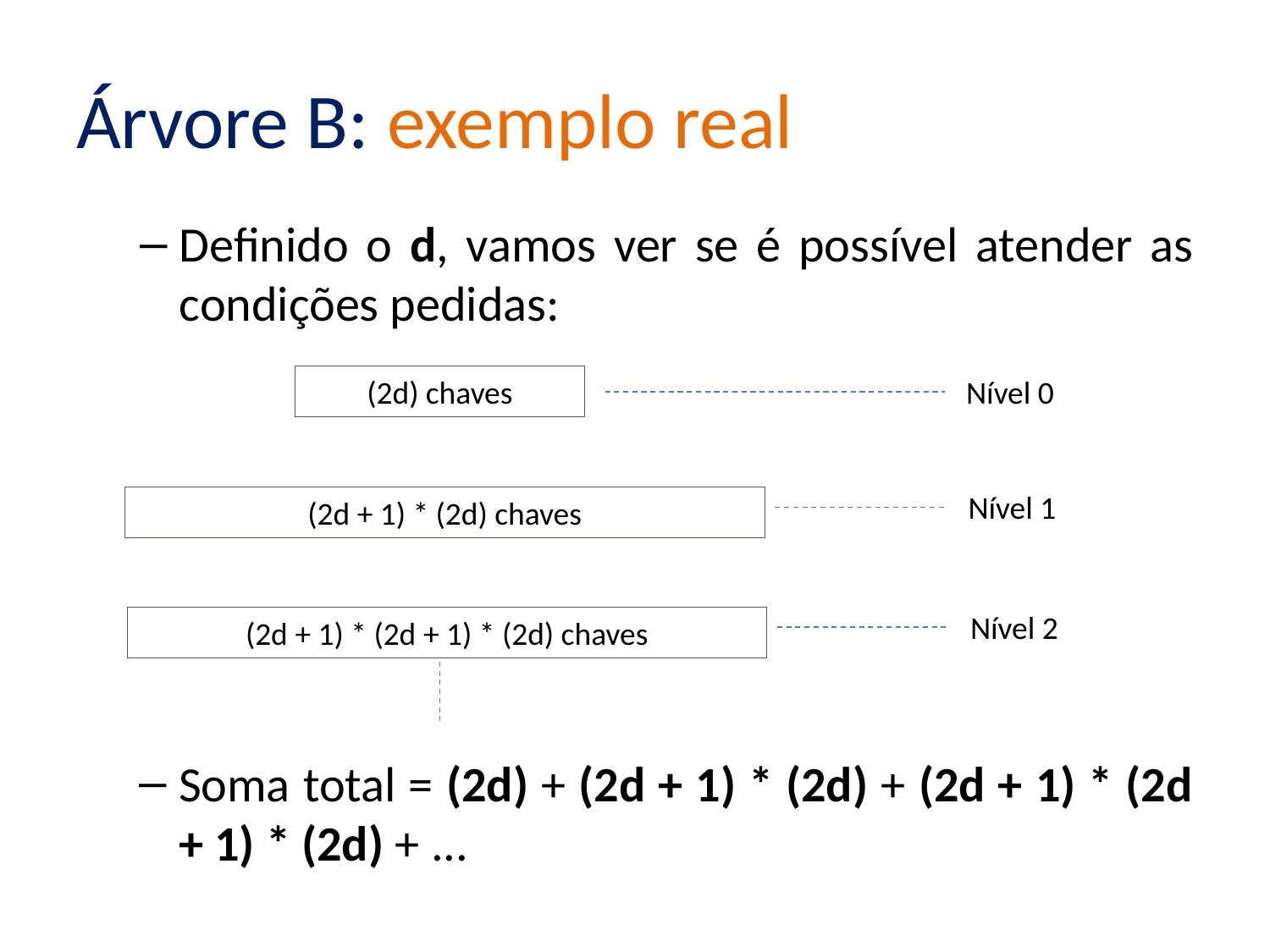

# Árvore B: exemplo real
Definido o d, vamos ver se é possível atender as condições pedidas:

(2d) chaves
Nível 0
Nível 1
(2d + 1) * (2d) chaves
Nível 2
(2d + 1) * (2d + 1) * (2d) chaves
Soma total = (2d) + (2d + 1) * (2d) + (2d + 1) * (2d + 1) * (2d) + ...